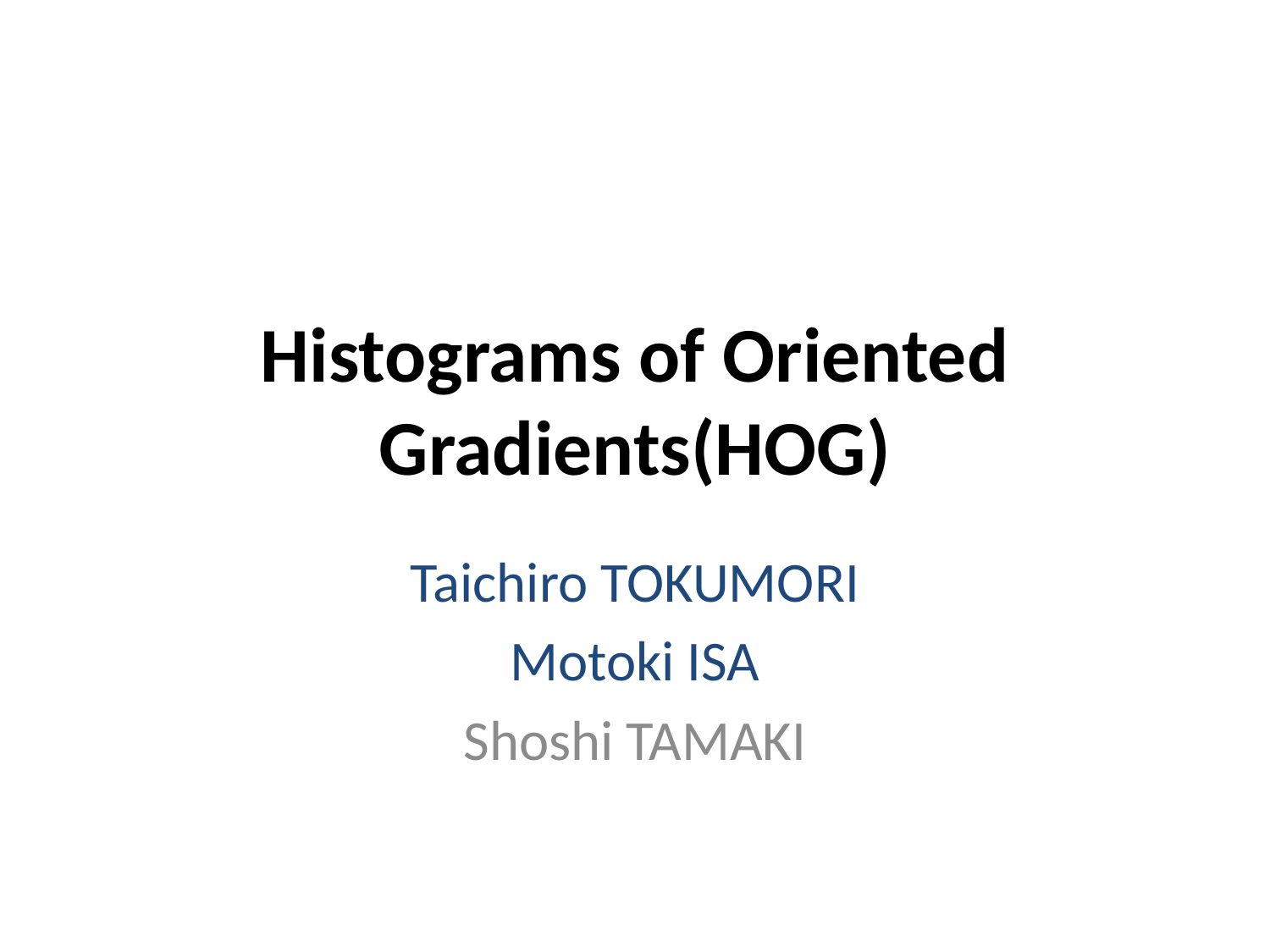

# Histograms of Oriented Gradients(HOG)
Taichiro TOKUMORI
Motoki ISA
Shoshi TAMAKI